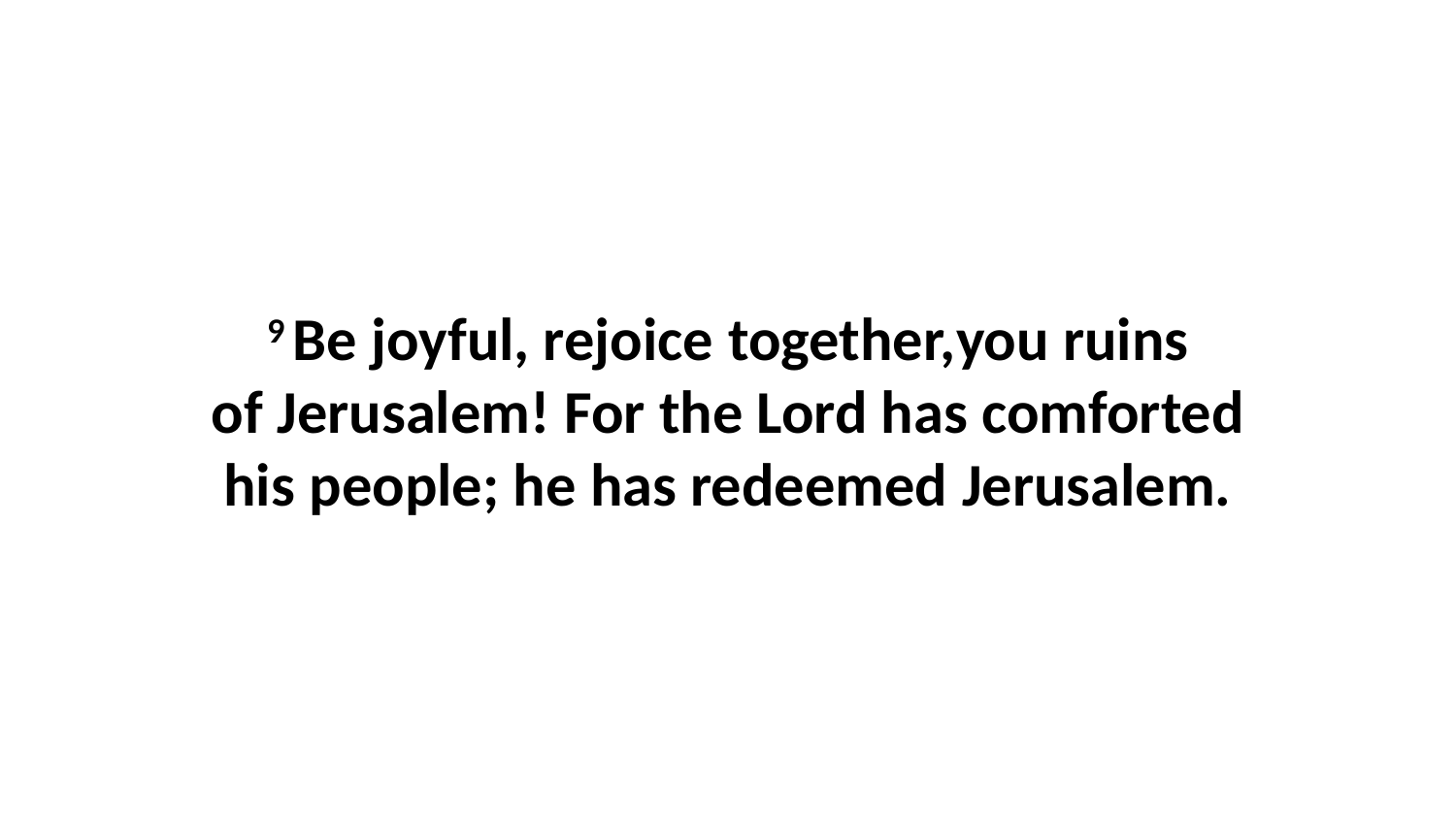

9 Be joyful, rejoice together,you ruins of Jerusalem! For the Lord has comforted his people; he has redeemed Jerusalem.